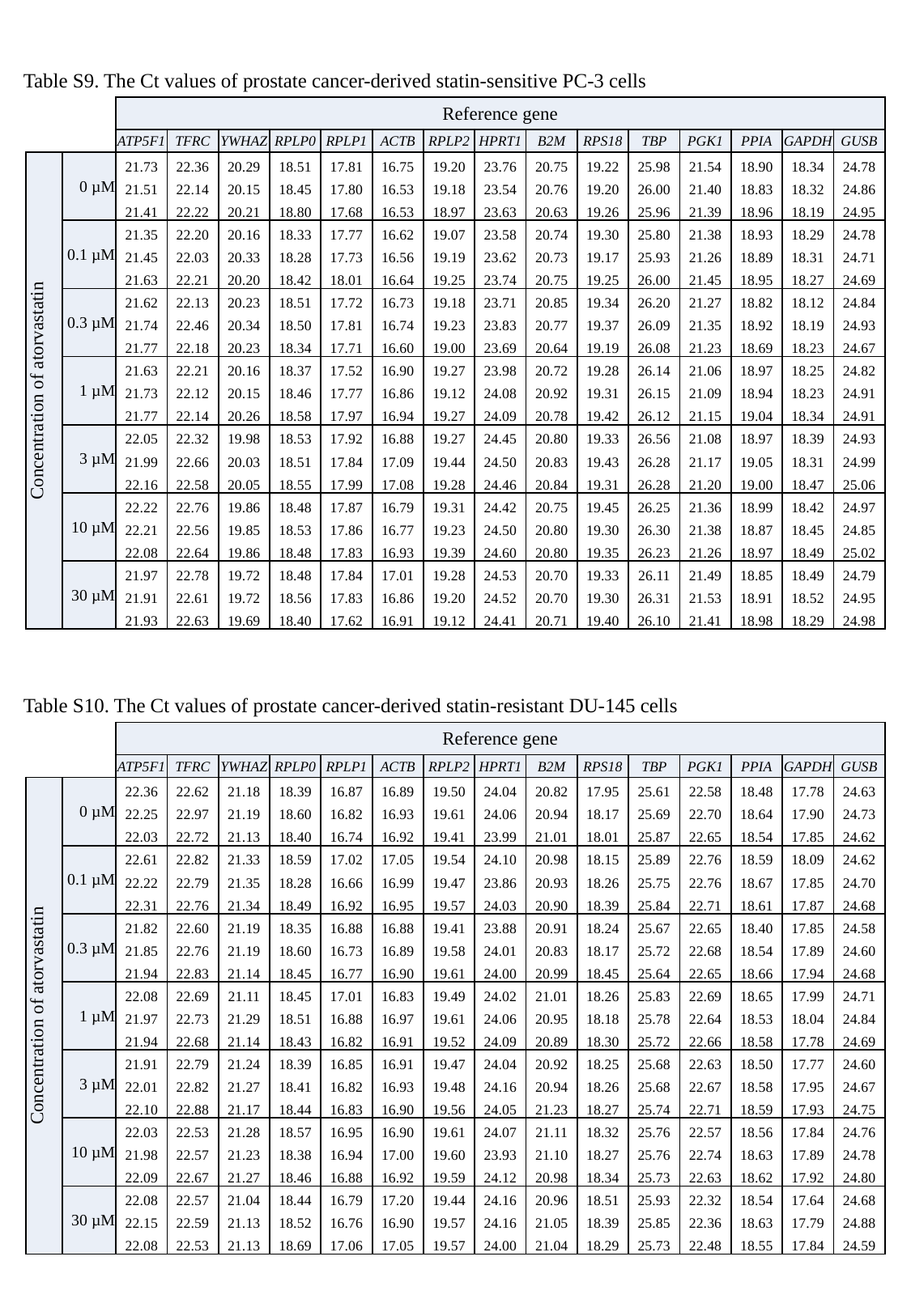

Table S9. The Ct values of prostate cancer-derived statin-sensitive PC-3 cells
|  |  | Reference gene |  |  |  |  |  |  |  |  |  |  |  |  |  |  |
| --- | --- | --- | --- | --- | --- | --- | --- | --- | --- | --- | --- | --- | --- | --- | --- | --- |
|  |  | ATP5F1 | TFRC | YWHAZ | RPLP0 | RPLP1 | ACTB | RPLP2 | HPRT1 | B2M | RPS18 | TBP | PGK1 | PPIA | GAPDH | GUSB |
| Concentration of atorvastatin | 0 µM | 21.73 | 22.36 | 20.29 | 18.51 | 17.81 | 16.75 | 19.20 | 23.76 | 20.75 | 19.22 | 25.98 | 21.54 | 18.90 | 18.34 | 24.78 |
|  | 0 µM (2) | 21.51 | 22.14 | 20.15 | 18.45 | 17.80 | 16.53 | 19.18 | 23.54 | 20.76 | 19.20 | 26.00 | 21.40 | 18.83 | 18.32 | 24.86 |
|  | 0 µM (3) | 21.41 | 22.22 | 20.21 | 18.80 | 17.68 | 16.53 | 18.97 | 23.63 | 20.63 | 19.26 | 25.96 | 21.39 | 18.96 | 18.19 | 24.95 |
|  | 0.1 µM | 21.35 | 22.20 | 20.16 | 18.33 | 17.77 | 16.62 | 19.07 | 23.58 | 20.74 | 19.30 | 25.80 | 21.38 | 18.93 | 18.29 | 24.78 |
|  | 0.1 µM (2) | 21.45 | 22.03 | 20.33 | 18.28 | 17.73 | 16.56 | 19.19 | 23.62 | 20.73 | 19.17 | 25.93 | 21.26 | 18.89 | 18.31 | 24.71 |
|  | 0.1 µM (3) | 21.63 | 22.21 | 20.20 | 18.42 | 18.01 | 16.64 | 19.25 | 23.74 | 20.75 | 19.25 | 26.00 | 21.45 | 18.95 | 18.27 | 24.69 |
|  | 0.3 µM | 21.62 | 22.13 | 20.23 | 18.51 | 17.72 | 16.73 | 19.18 | 23.71 | 20.85 | 19.34 | 26.20 | 21.27 | 18.82 | 18.12 | 24.84 |
|  | 0.3 µM (2) | 21.74 | 22.46 | 20.34 | 18.50 | 17.81 | 16.74 | 19.23 | 23.83 | 20.77 | 19.37 | 26.09 | 21.35 | 18.92 | 18.19 | 24.93 |
|  | 0.3 µM (3) | 21.77 | 22.18 | 20.23 | 18.34 | 17.71 | 16.60 | 19.00 | 23.69 | 20.64 | 19.19 | 26.08 | 21.23 | 18.69 | 18.23 | 24.67 |
|  | 1 µM | 21.63 | 22.21 | 20.16 | 18.37 | 17.52 | 16.90 | 19.27 | 23.98 | 20.72 | 19.28 | 26.14 | 21.06 | 18.97 | 18.25 | 24.82 |
|  | 1 µM (2) | 21.73 | 22.12 | 20.15 | 18.46 | 17.77 | 16.86 | 19.12 | 24.08 | 20.92 | 19.31 | 26.15 | 21.09 | 18.94 | 18.23 | 24.91 |
|  | 1 µM (3) | 21.77 | 22.14 | 20.26 | 18.58 | 17.97 | 16.94 | 19.27 | 24.09 | 20.78 | 19.42 | 26.12 | 21.15 | 19.04 | 18.34 | 24.91 |
|  | 3 µM | 22.05 | 22.32 | 19.98 | 18.53 | 17.92 | 16.88 | 19.27 | 24.45 | 20.80 | 19.33 | 26.56 | 21.08 | 18.97 | 18.39 | 24.93 |
|  | 3 µM (2) | 21.99 | 22.66 | 20.03 | 18.51 | 17.84 | 17.09 | 19.44 | 24.50 | 20.83 | 19.43 | 26.28 | 21.17 | 19.05 | 18.31 | 24.99 |
|  | 3 µM (3) | 22.16 | 22.58 | 20.05 | 18.55 | 17.99 | 17.08 | 19.28 | 24.46 | 20.84 | 19.31 | 26.28 | 21.20 | 19.00 | 18.47 | 25.06 |
|  | 10 µM | 22.22 | 22.76 | 19.86 | 18.48 | 17.87 | 16.79 | 19.31 | 24.42 | 20.75 | 19.45 | 26.25 | 21.36 | 18.99 | 18.42 | 24.97 |
|  | 10 µM (2) | 22.21 | 22.56 | 19.85 | 18.53 | 17.86 | 16.77 | 19.23 | 24.50 | 20.80 | 19.30 | 26.30 | 21.38 | 18.87 | 18.45 | 24.85 |
|  | 10 µM (3) | 22.08 | 22.64 | 19.86 | 18.48 | 17.83 | 16.93 | 19.39 | 24.60 | 20.80 | 19.35 | 26.23 | 21.26 | 18.97 | 18.49 | 25.02 |
|  | 30 µM | 21.97 | 22.78 | 19.72 | 18.48 | 17.84 | 17.01 | 19.28 | 24.53 | 20.70 | 19.33 | 26.11 | 21.49 | 18.85 | 18.49 | 24.79 |
|  | 30 µM (2) | 21.91 | 22.61 | 19.72 | 18.56 | 17.83 | 16.86 | 19.20 | 24.52 | 20.70 | 19.30 | 26.31 | 21.53 | 18.91 | 18.52 | 24.95 |
|  | 30 µM (3) | 21.93 | 22.63 | 19.69 | 18.40 | 17.62 | 16.91 | 19.12 | 24.41 | 20.71 | 19.40 | 26.10 | 21.41 | 18.98 | 18.29 | 24.98 |
Table S10. The Ct values of prostate cancer-derived statin-resistant DU-145 cells
|  |  | Reference gene |  |  |  |  |  |  |  |  |  |  |  |  |  |  |
| --- | --- | --- | --- | --- | --- | --- | --- | --- | --- | --- | --- | --- | --- | --- | --- | --- |
|  |  | ATP5F1 | TFRC | YWHAZ | RPLP0 | RPLP1 | ACTB | RPLP2 | HPRT1 | B2M | RPS18 | TBP | PGK1 | PPIA | GAPDH | GUSB |
| Concentration of atorvastatin | 0 µM | 22.36 | 22.62 | 21.18 | 18.39 | 16.87 | 16.89 | 19.50 | 24.04 | 20.82 | 17.95 | 25.61 | 22.58 | 18.48 | 17.78 | 24.63 |
|  | 0 µM (2) | 22.25 | 22.97 | 21.19 | 18.60 | 16.82 | 16.93 | 19.61 | 24.06 | 20.94 | 18.17 | 25.69 | 22.70 | 18.64 | 17.90 | 24.73 |
|  | 0 µM (3) | 22.03 | 22.72 | 21.13 | 18.40 | 16.74 | 16.92 | 19.41 | 23.99 | 21.01 | 18.01 | 25.87 | 22.65 | 18.54 | 17.85 | 24.62 |
|  | 0.1 µM | 22.61 | 22.82 | 21.33 | 18.59 | 17.02 | 17.05 | 19.54 | 24.10 | 20.98 | 18.15 | 25.89 | 22.76 | 18.59 | 18.09 | 24.62 |
|  | 0.1 µM (2) | 22.22 | 22.79 | 21.35 | 18.28 | 16.66 | 16.99 | 19.47 | 23.86 | 20.93 | 18.26 | 25.75 | 22.76 | 18.67 | 17.85 | 24.70 |
|  | 0.1 µM (3) | 22.31 | 22.76 | 21.34 | 18.49 | 16.92 | 16.95 | 19.57 | 24.03 | 20.90 | 18.39 | 25.84 | 22.71 | 18.61 | 17.87 | 24.68 |
|  | 0.3 µM | 21.82 | 22.60 | 21.19 | 18.35 | 16.88 | 16.88 | 19.41 | 23.88 | 20.91 | 18.24 | 25.67 | 22.65 | 18.40 | 17.85 | 24.58 |
|  | 0.3 µM (2) | 21.85 | 22.76 | 21.19 | 18.60 | 16.73 | 16.89 | 19.58 | 24.01 | 20.83 | 18.17 | 25.72 | 22.68 | 18.54 | 17.89 | 24.60 |
|  | 0.3 µM (3) | 21.94 | 22.83 | 21.14 | 18.45 | 16.77 | 16.90 | 19.61 | 24.00 | 20.99 | 18.45 | 25.64 | 22.65 | 18.66 | 17.94 | 24.68 |
|  | 1 µM | 22.08 | 22.69 | 21.11 | 18.45 | 17.01 | 16.83 | 19.49 | 24.02 | 21.01 | 18.26 | 25.83 | 22.69 | 18.65 | 17.99 | 24.71 |
|  | 1 µM (2) | 21.97 | 22.73 | 21.29 | 18.51 | 16.88 | 16.97 | 19.61 | 24.06 | 20.95 | 18.18 | 25.78 | 22.64 | 18.53 | 18.04 | 24.84 |
|  | 1 µM (3) | 21.94 | 22.68 | 21.14 | 18.43 | 16.82 | 16.91 | 19.52 | 24.09 | 20.89 | 18.30 | 25.72 | 22.66 | 18.58 | 17.78 | 24.69 |
|  | 3 µM | 21.91 | 22.79 | 21.24 | 18.39 | 16.85 | 16.91 | 19.47 | 24.04 | 20.92 | 18.25 | 25.68 | 22.63 | 18.50 | 17.77 | 24.60 |
|  | 3 µM (2) | 22.01 | 22.82 | 21.27 | 18.41 | 16.82 | 16.93 | 19.48 | 24.16 | 20.94 | 18.26 | 25.68 | 22.67 | 18.58 | 17.95 | 24.67 |
|  | 3 µM (3) | 22.10 | 22.88 | 21.17 | 18.44 | 16.83 | 16.90 | 19.56 | 24.05 | 21.23 | 18.27 | 25.74 | 22.71 | 18.59 | 17.93 | 24.75 |
|  | 10 µM | 22.03 | 22.53 | 21.28 | 18.57 | 16.95 | 16.90 | 19.61 | 24.07 | 21.11 | 18.32 | 25.76 | 22.57 | 18.56 | 17.84 | 24.76 |
|  | 10 µM (2) | 21.98 | 22.57 | 21.23 | 18.38 | 16.94 | 17.00 | 19.60 | 23.93 | 21.10 | 18.27 | 25.76 | 22.74 | 18.63 | 17.89 | 24.78 |
|  | 10 µM (3) | 22.09 | 22.67 | 21.27 | 18.46 | 16.88 | 16.92 | 19.59 | 24.12 | 20.98 | 18.34 | 25.73 | 22.63 | 18.62 | 17.92 | 24.80 |
|  | 30 µM | 22.08 | 22.57 | 21.04 | 18.44 | 16.79 | 17.20 | 19.44 | 24.16 | 20.96 | 18.51 | 25.93 | 22.32 | 18.54 | 17.64 | 24.68 |
|  | 30 µM (2) | 22.15 | 22.59 | 21.13 | 18.52 | 16.76 | 16.90 | 19.57 | 24.16 | 21.05 | 18.39 | 25.85 | 22.36 | 18.63 | 17.79 | 24.88 |
|  | 30 µM (3) | 22.08 | 22.53 | 21.13 | 18.69 | 17.06 | 17.05 | 19.57 | 24.00 | 21.04 | 18.29 | 25.73 | 22.48 | 18.55 | 17.84 | 24.59 |